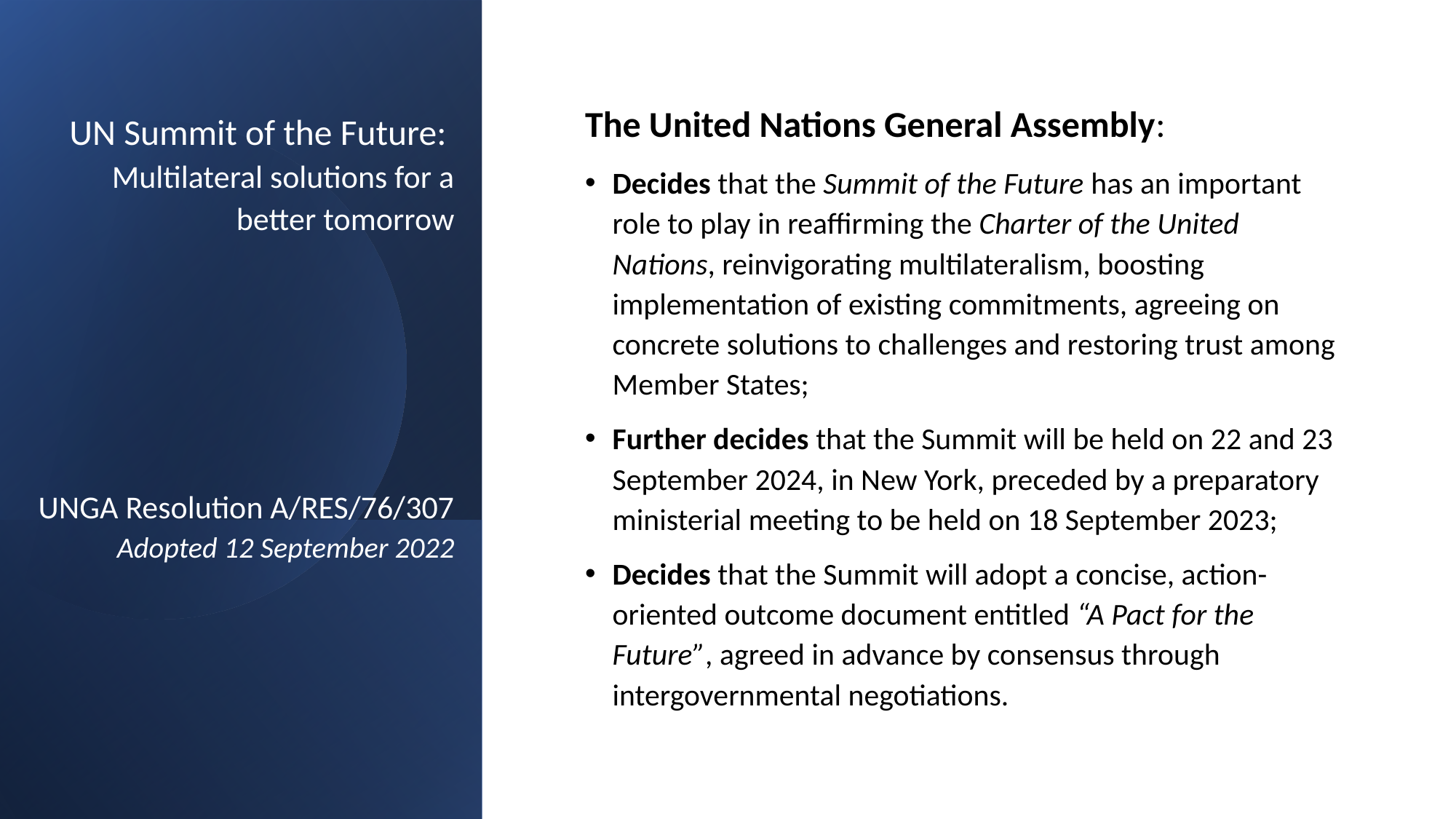

# UN Summit of the Future: Multilateral solutions for a better tomorrow UNGA Resolution A/RES/76/307 Adopted 12 September 2022
The United Nations General Assembly:
Decides that the Summit of the Future has an important role to play in reaffirming the Charter of the United Nations, reinvigorating multilateralism, boosting implementation of existing commitments, agreeing on concrete solutions to challenges and restoring trust among Member States;
Further decides that the Summit will be held on 22 and 23 September 2024, in New York, preceded by a preparatory ministerial meeting to be held on 18 September 2023;
Decides that the Summit will adopt a concise, action-oriented outcome document entitled “A Pact for the Future”, agreed in advance by consensus through intergovernmental negotiations.